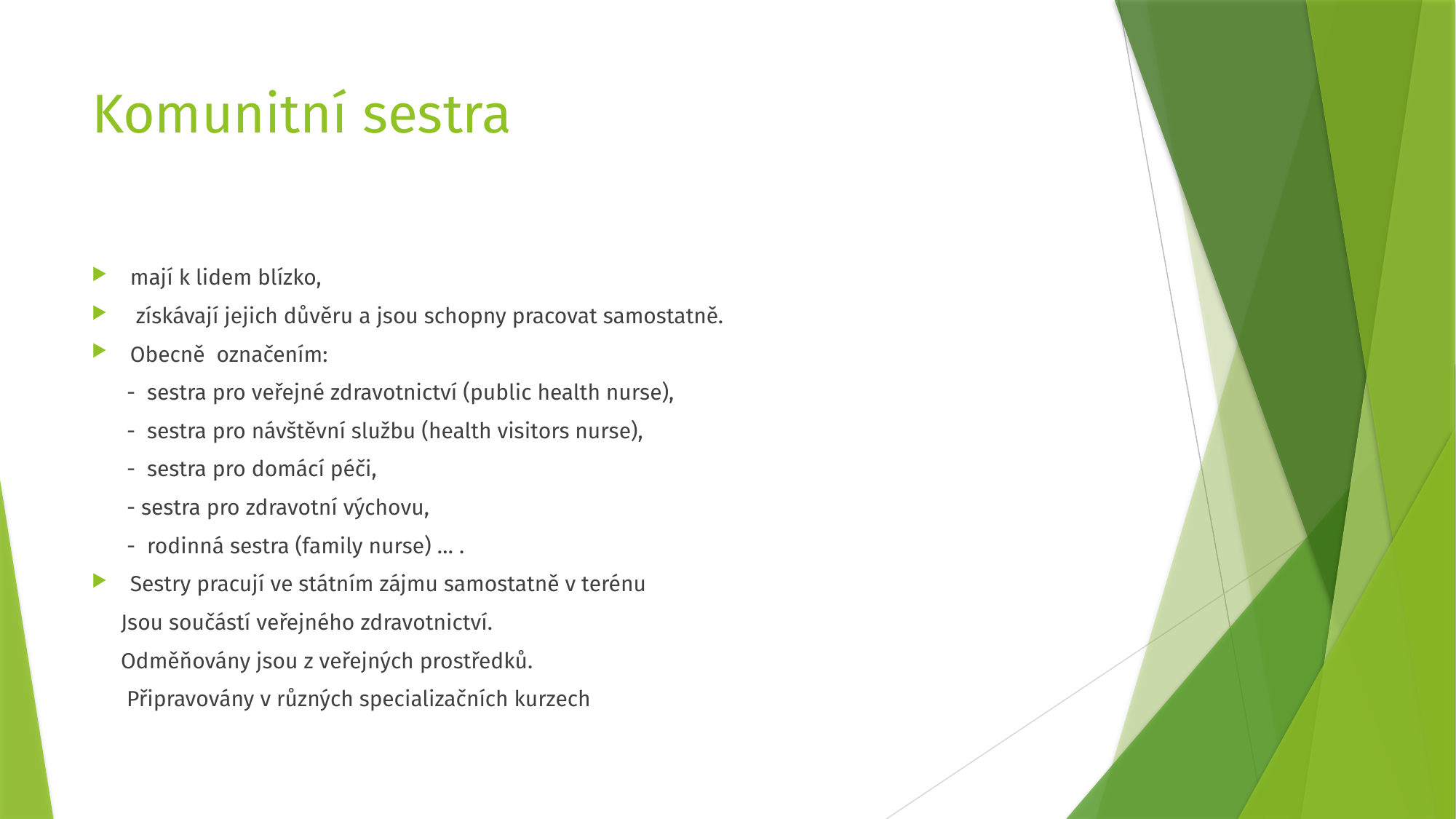

# Komunitní sestra
mají k lidem blízko,
 získávají jejich důvěru a jsou schopny pracovat samostatně.
Obecně  označením:
      -  sestra pro veřejné zdravotnictví (public health nurse),
      -  sestra pro návštěvní službu (health visitors nurse),
      -  sestra pro domácí péči,
      - sestra pro zdravotní výchovu,
      -  rodinná sestra (family nurse) … .
Sestry pracují ve státním zájmu samostatně v terénu
     Jsou součástí veřejného zdravotnictví.
     Odměňovány jsou z veřejných prostředků.
      Připravovány v různých specializačních kurzech